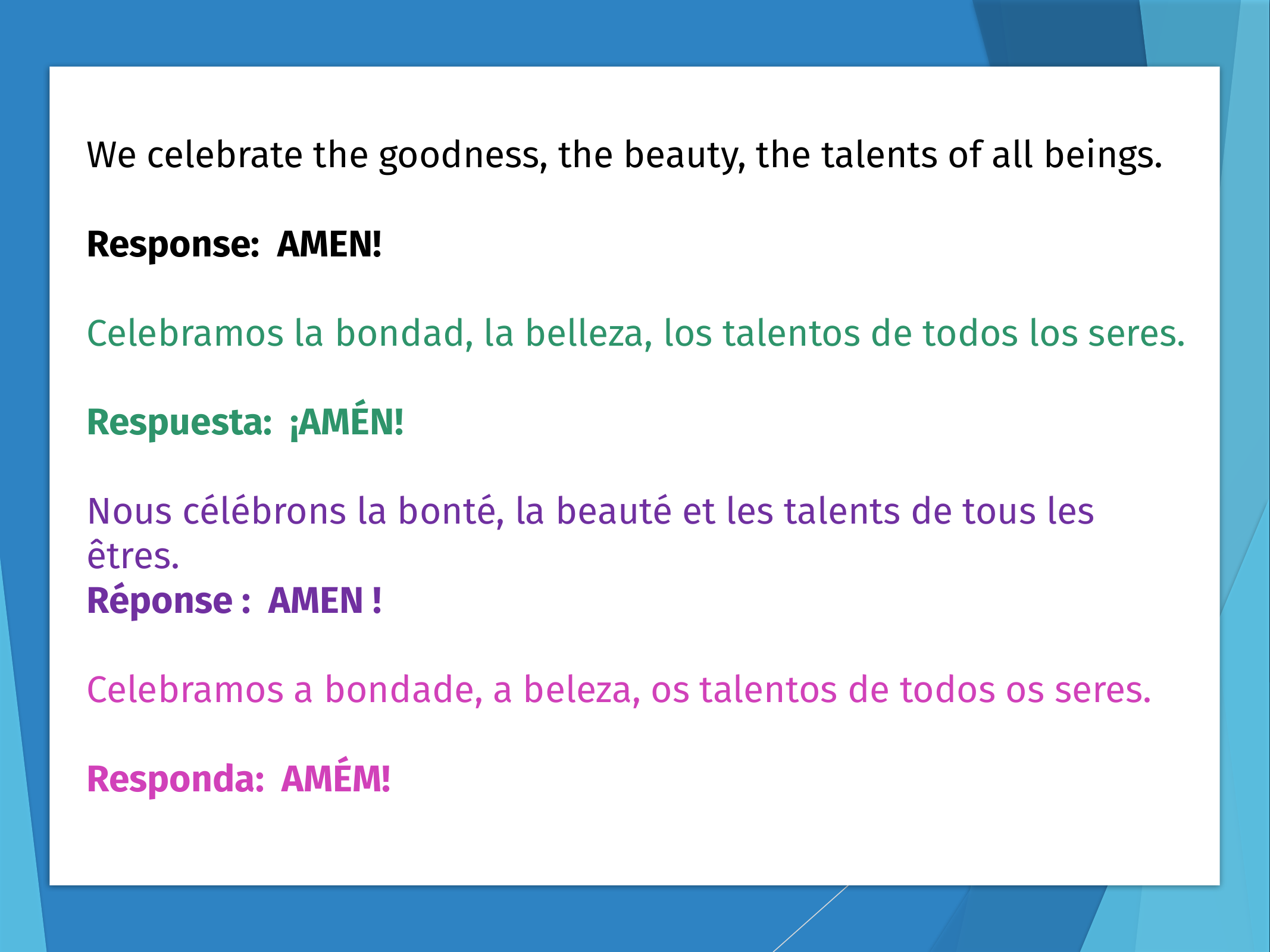

We celebrate the goodness, the beauty, the talents of all beings.

Response:  AMEN!

Celebramos la bondad, la belleza, los talentos de todos los seres.

Respuesta:  ¡AMÉN!

Nous célébrons la bonté, la beauté et les talents de tous les êtres.
Réponse :  AMEN !

Celebramos a bondade, a beleza, os talentos de todos os seres.

Responda:  AMÉM!